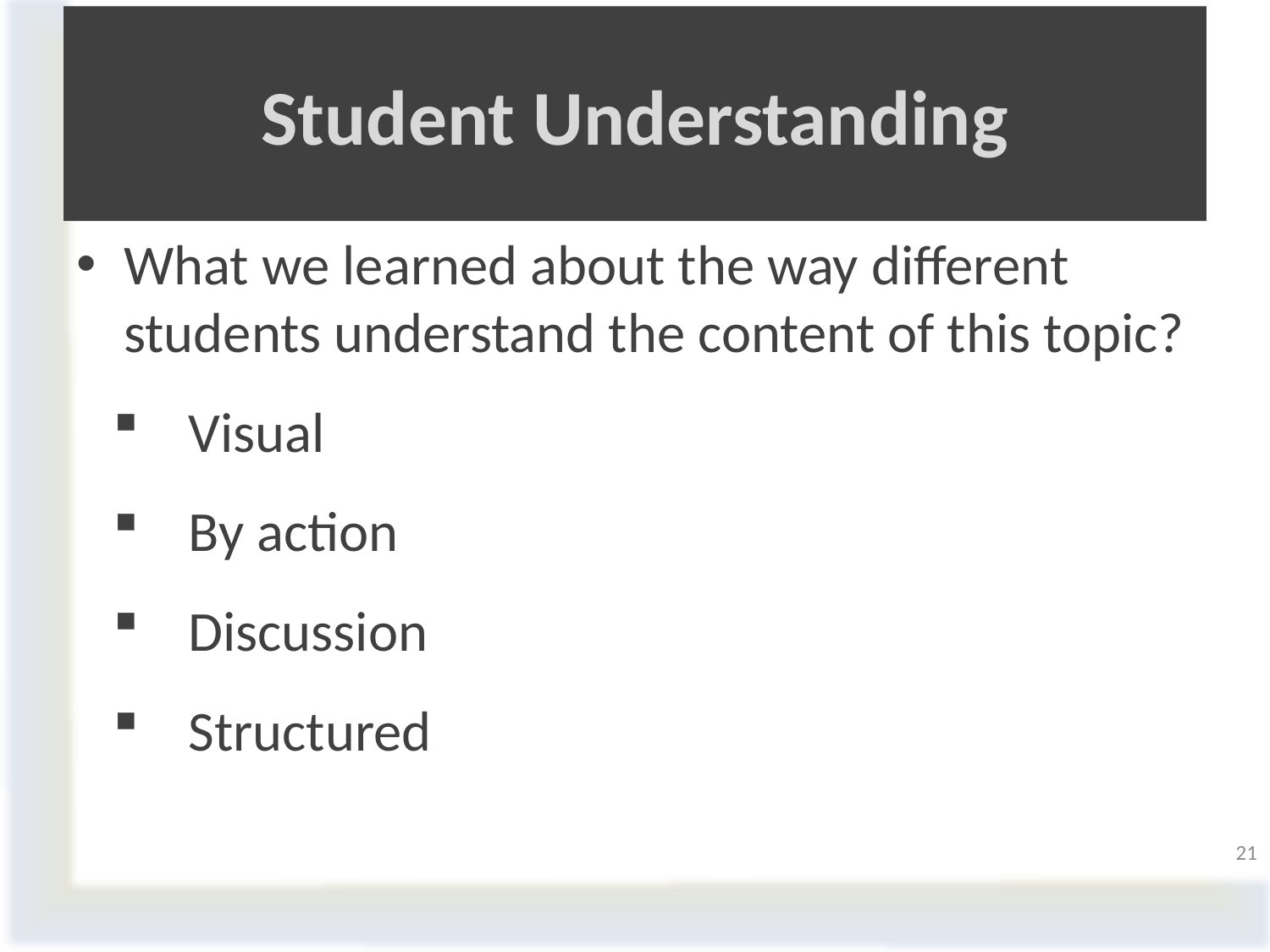

# Student Understanding
What we learned about the way different students understand the content of this topic?
Visual
By action
Discussion
Structured

21